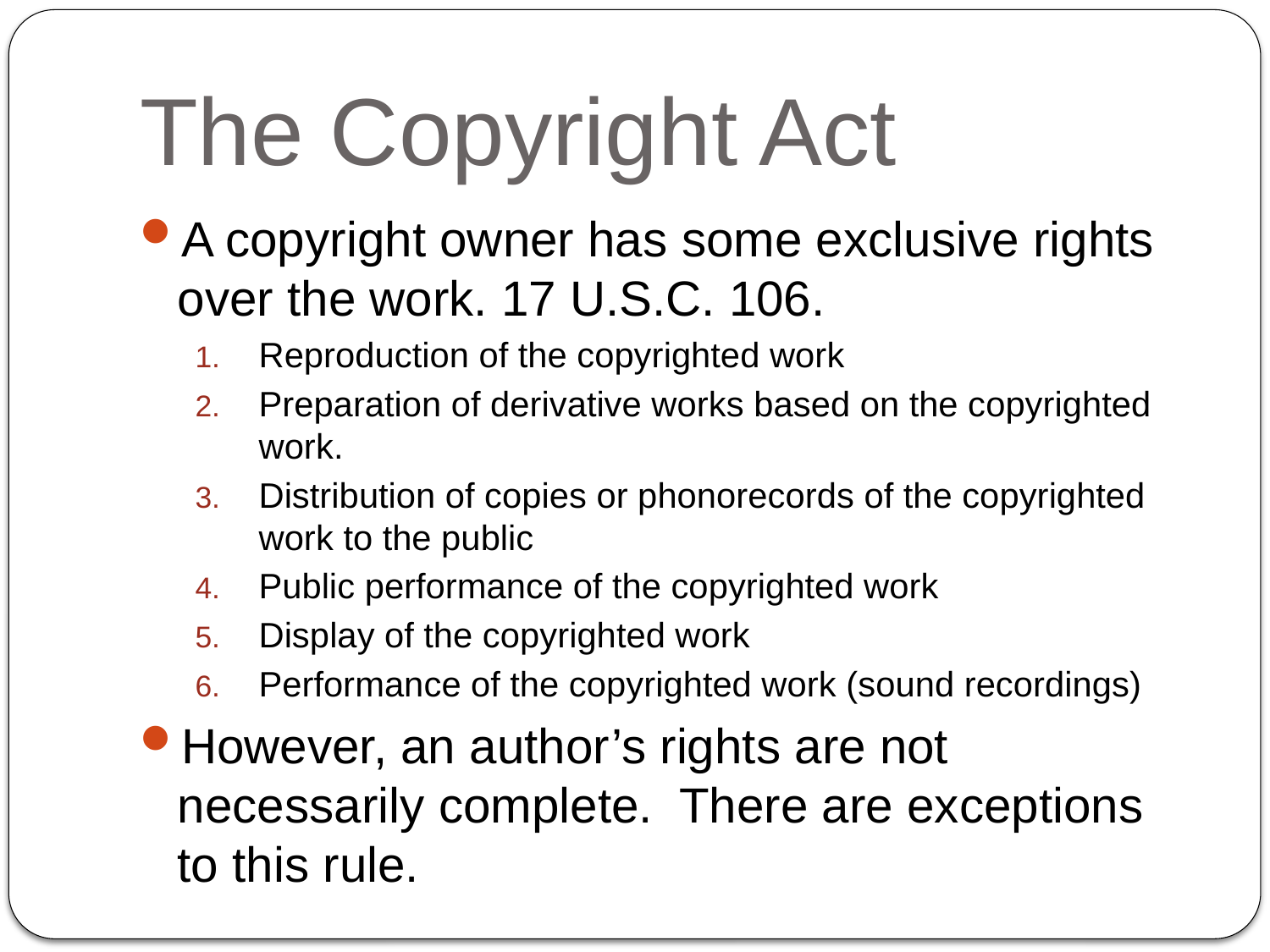

# The Copyright Act
A copyright owner has some exclusive rights over the work. 17 U.S.C. 106.
Reproduction of the copyrighted work
Preparation of derivative works based on the copyrighted work.
Distribution of copies or phonorecords of the copyrighted work to the public
Public performance of the copyrighted work
Display of the copyrighted work
Performance of the copyrighted work (sound recordings)
However, an author’s rights are not necessarily complete.  There are exceptions to this rule.